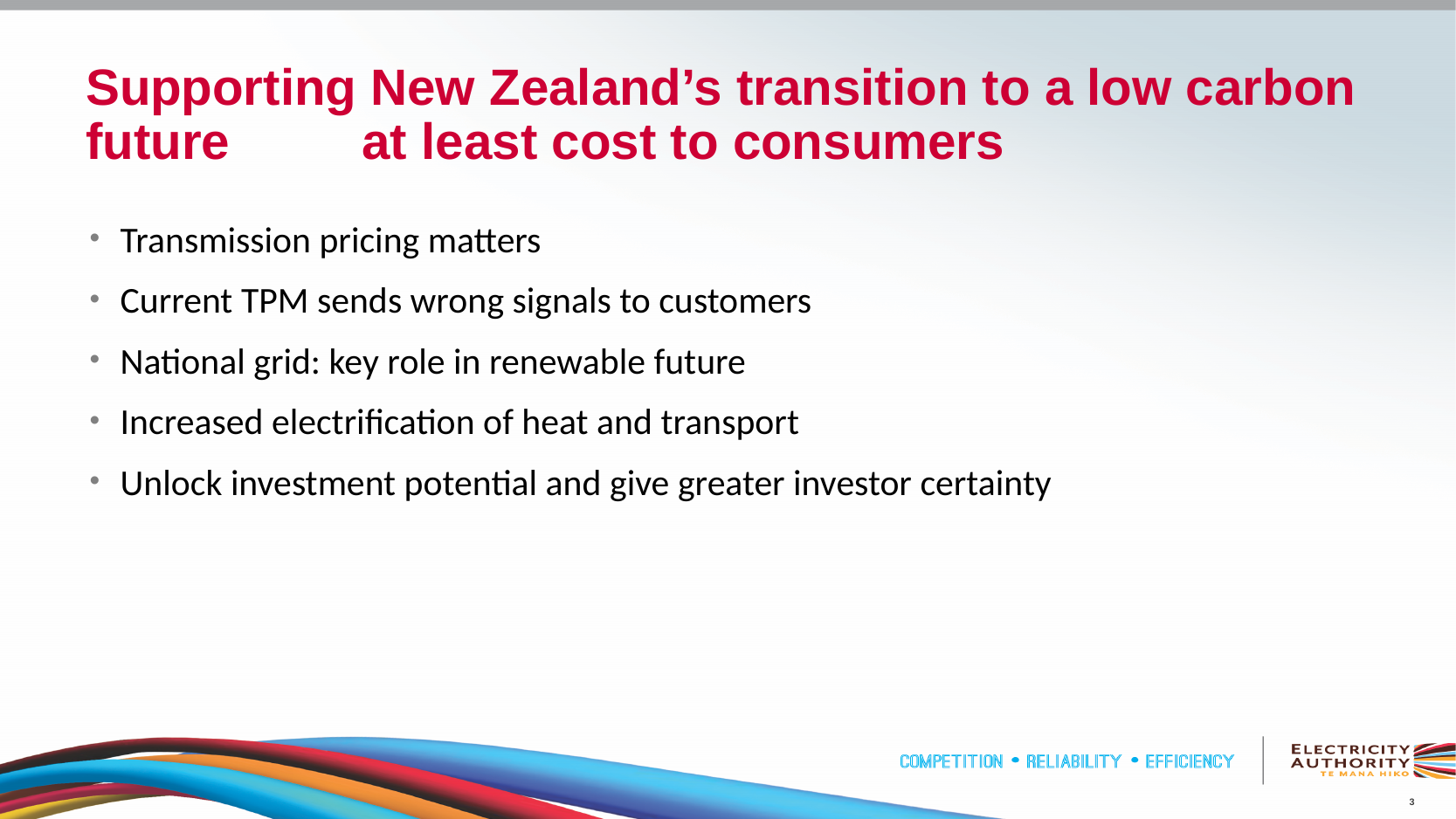

# Supporting New Zealand’s transition to a low carbon future	 at least cost to consumers

Transmission pricing matters
Current TPM sends wrong signals to customers
National grid: key role in renewable future
Increased electrification of heat and transport
Unlock investment potential and give greater investor certainty

3